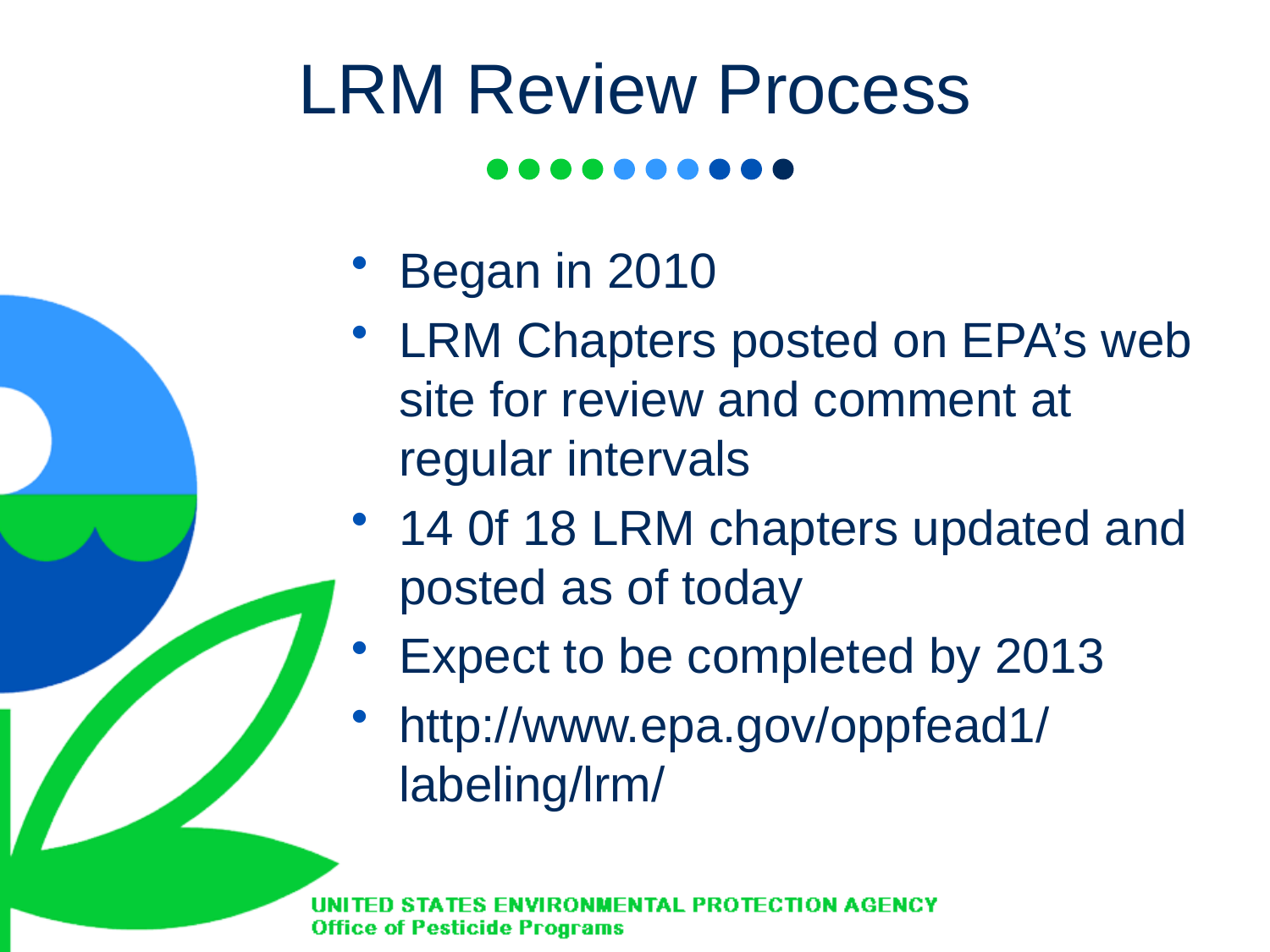

# LRM Review Process

Began in 2010
LRM Chapters posted on EPA’s web site for review and comment at regular intervals
14 0f 18 LRM chapters updated and posted as of today
Expect to be completed by 2013
http://www.epa.gov/oppfead1/labeling/lrm/